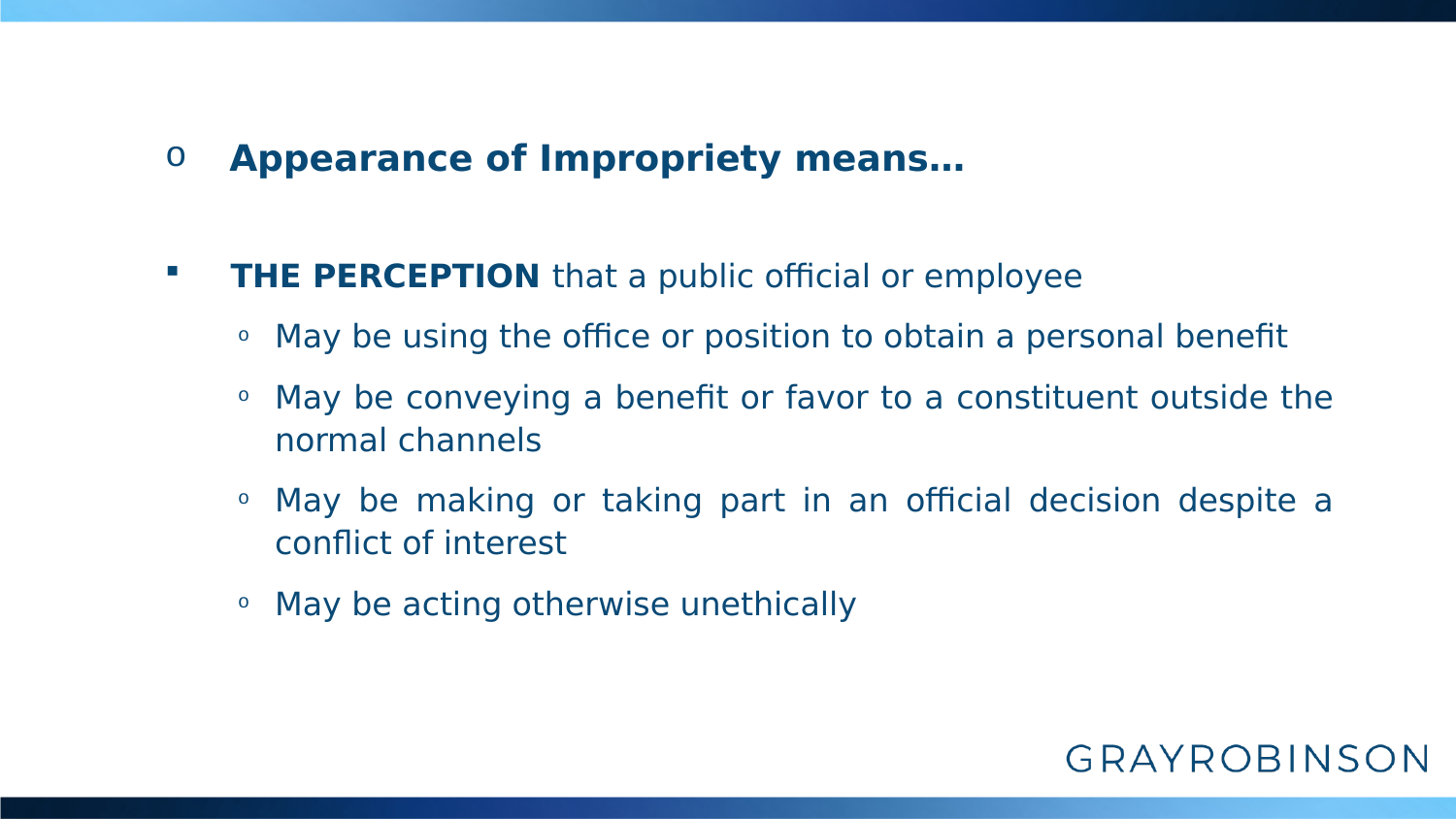

#
Appearance of Impropriety means…

THE PERCEPTION that a public official or employee
May be using the office or position to obtain a personal benefit
May be conveying a benefit or favor to a constituent outside the normal channels
May be making or taking part in an official decision despite a conflict of interest
May be acting otherwise unethically